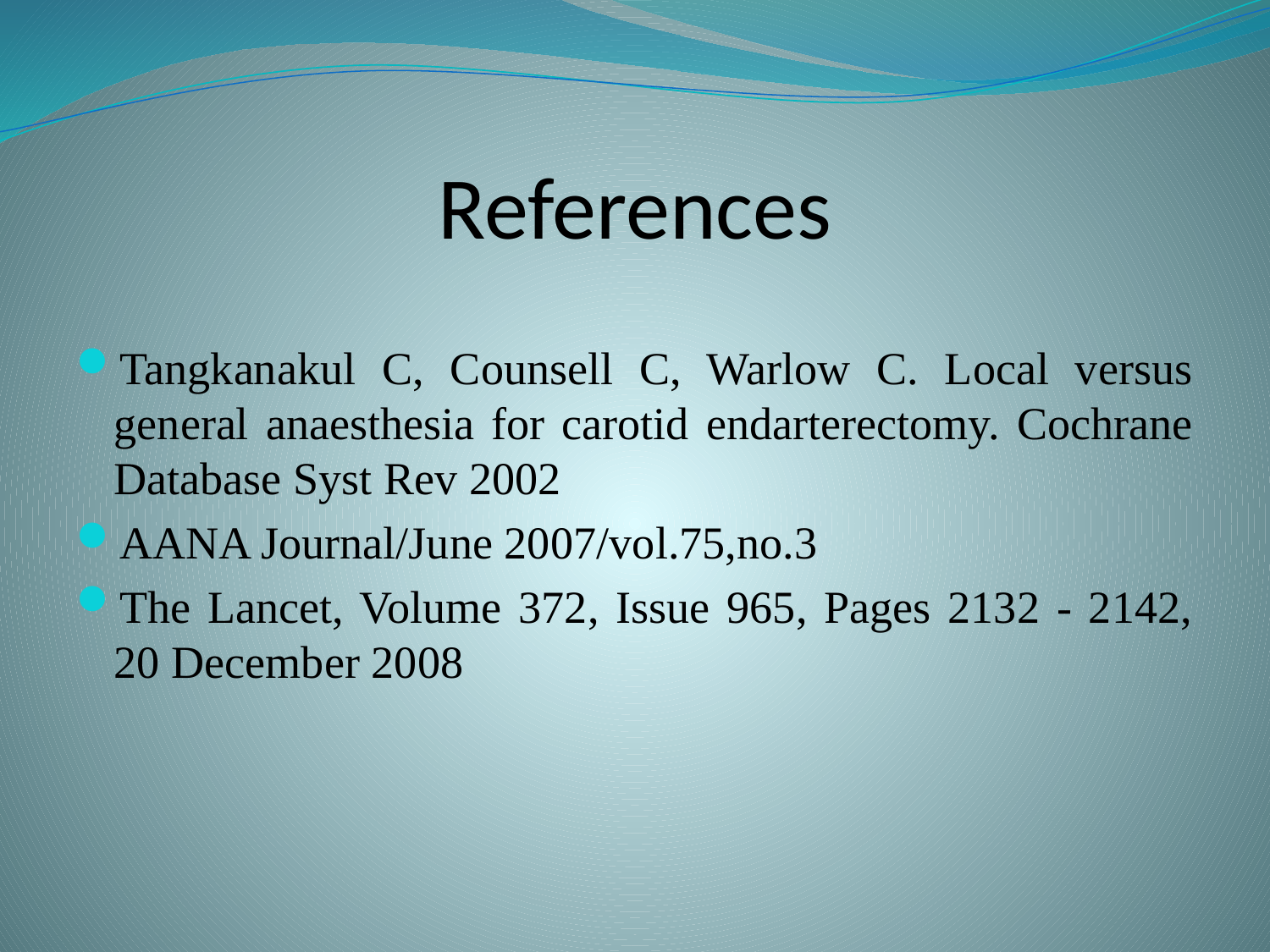

# References

Tangkanakul C, Counsell C, Warlow C. Local versus general anaesthesia for carotid endarterectomy. Cochrane Database Syst Rev 2002
AANA Journal/June 2007/vol.75,no.3
The Lancet, Volume 372, Issue 965, Pages 2132 - 2142, 20 December 2008